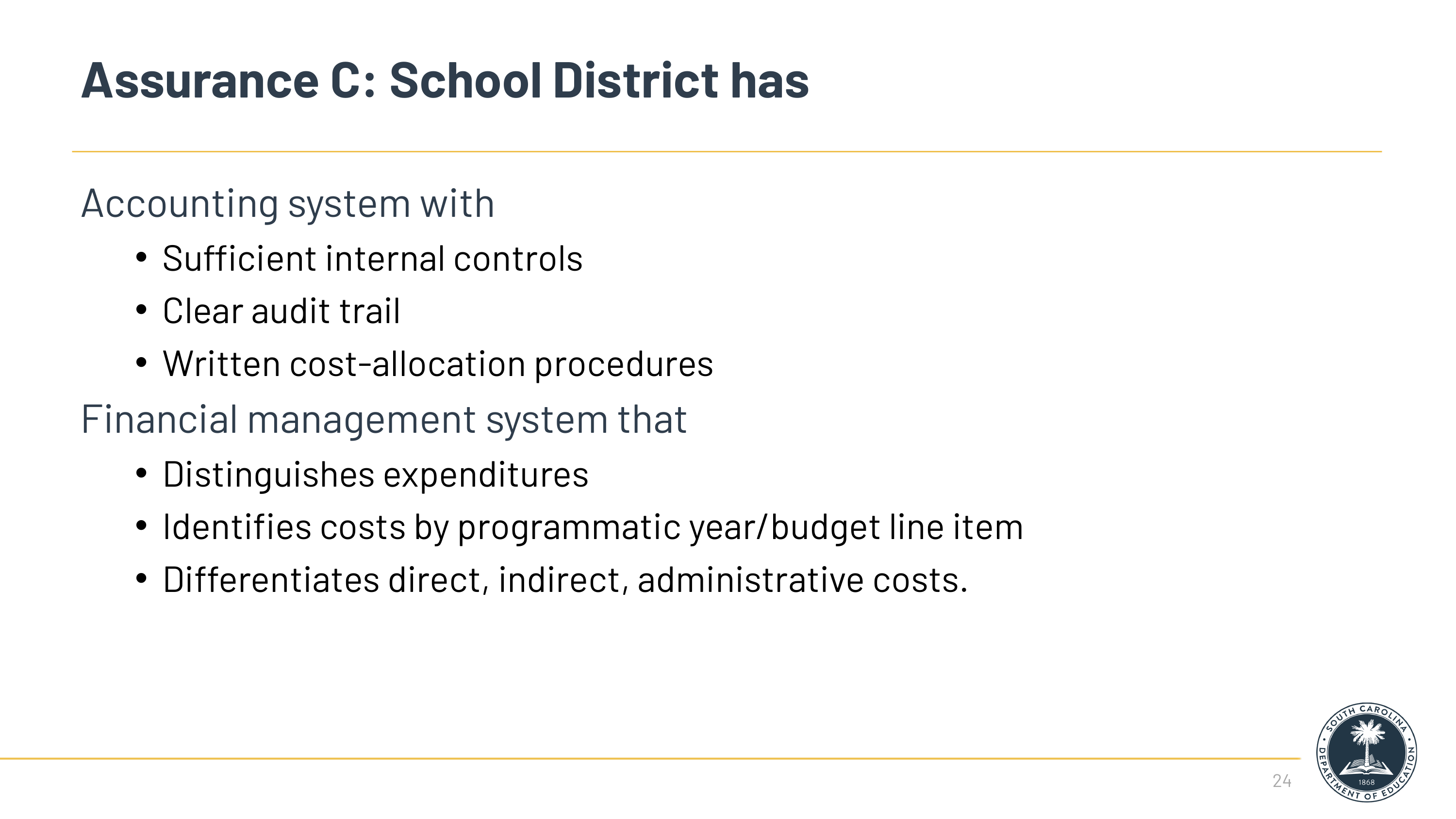

# Assurance C: School District has
Accounting system with
Sufficient internal controls
Clear audit trail
Written cost-allocation procedures
Financial management system that
Distinguishes expenditures
Identifies costs by programmatic year/budget line item
Differentiates direct, indirect, administrative costs.
24